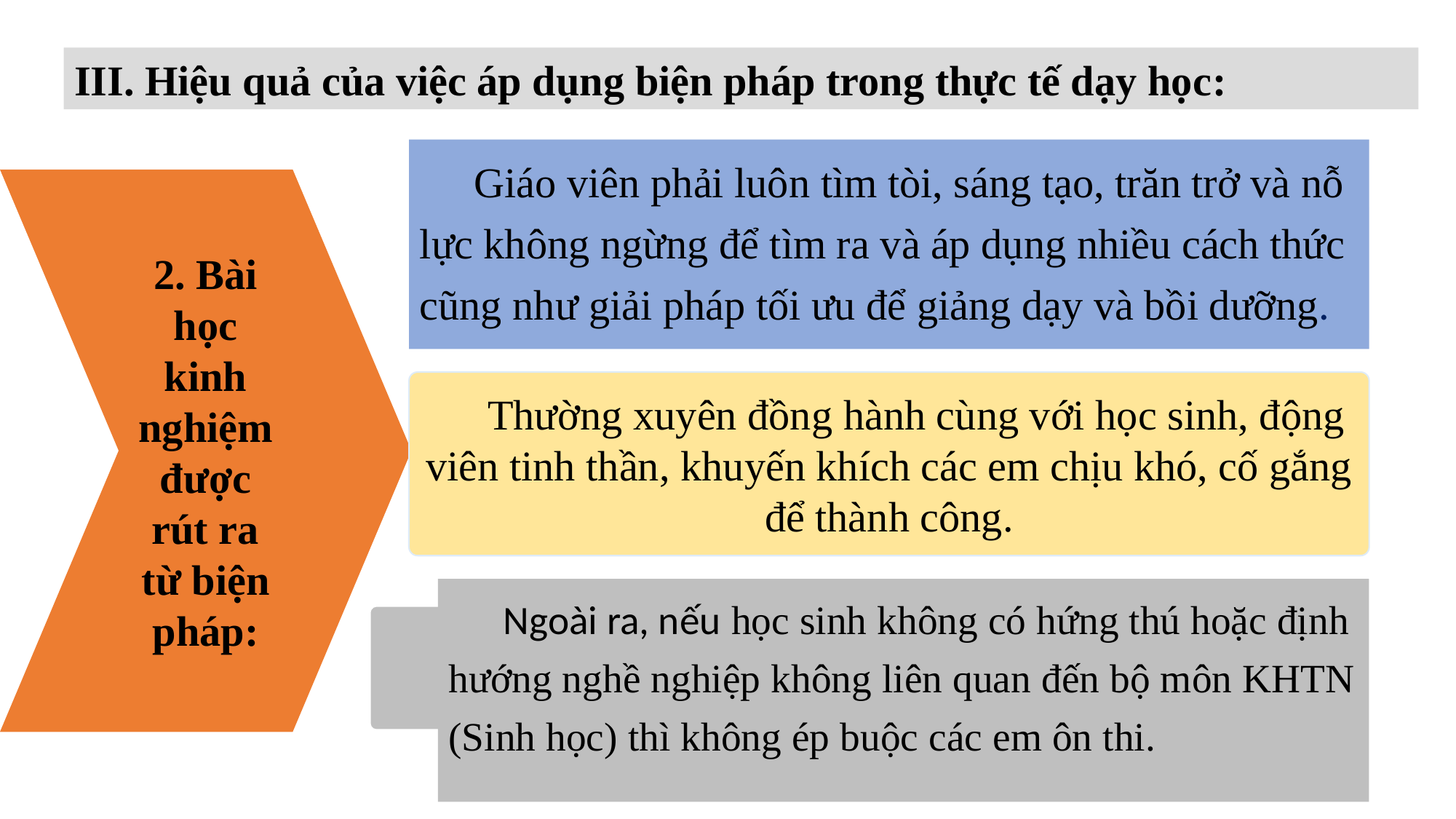

III. Hiệu quả của việc áp dụng biện pháp trong thực tế dạy học:
Giáo viên phải luôn tìm tòi, sáng tạo, trăn trở và nỗ lực không ngừng để tìm ra và áp dụng nhiều cách thức cũng như giải pháp tối ưu để giảng dạy và bồi dưỡng.

2. Bài học kinh nghiệm được rút ra từ biện pháp:
Thường xuyên đồng hành cùng với học sinh, động viên tinh thần, khuyến khích các em chịu khó, cố gắng để thành công.
Ngoài ra, nếu học sinh không có hứng thú hoặc định hướng nghề nghiệp không liên quan đến bộ môn KHTN (Sinh học) thì không ép buộc các em ôn thi.